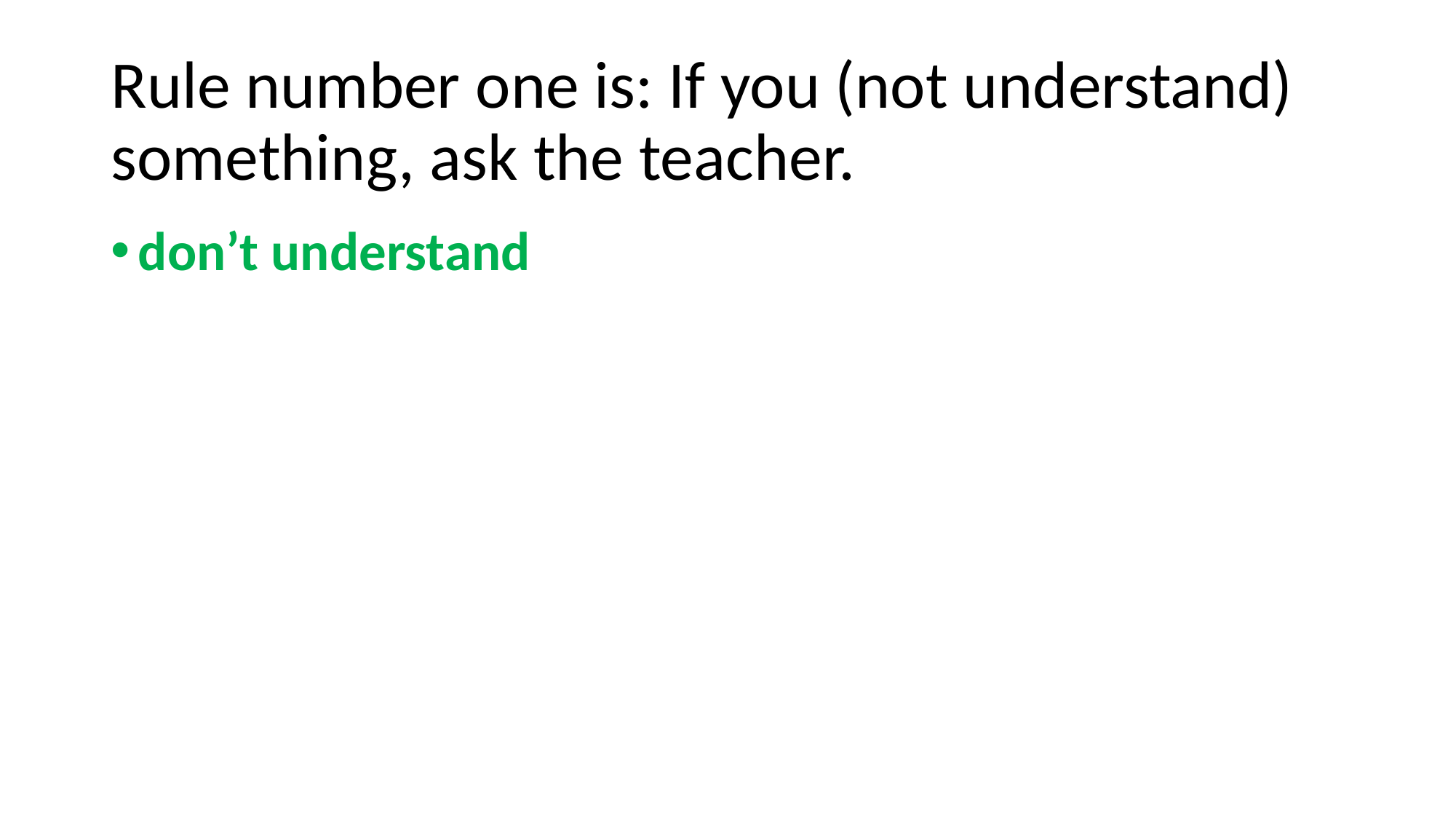

# Rule number one is: If you (not understand) something, ask the teacher.
don’t understand